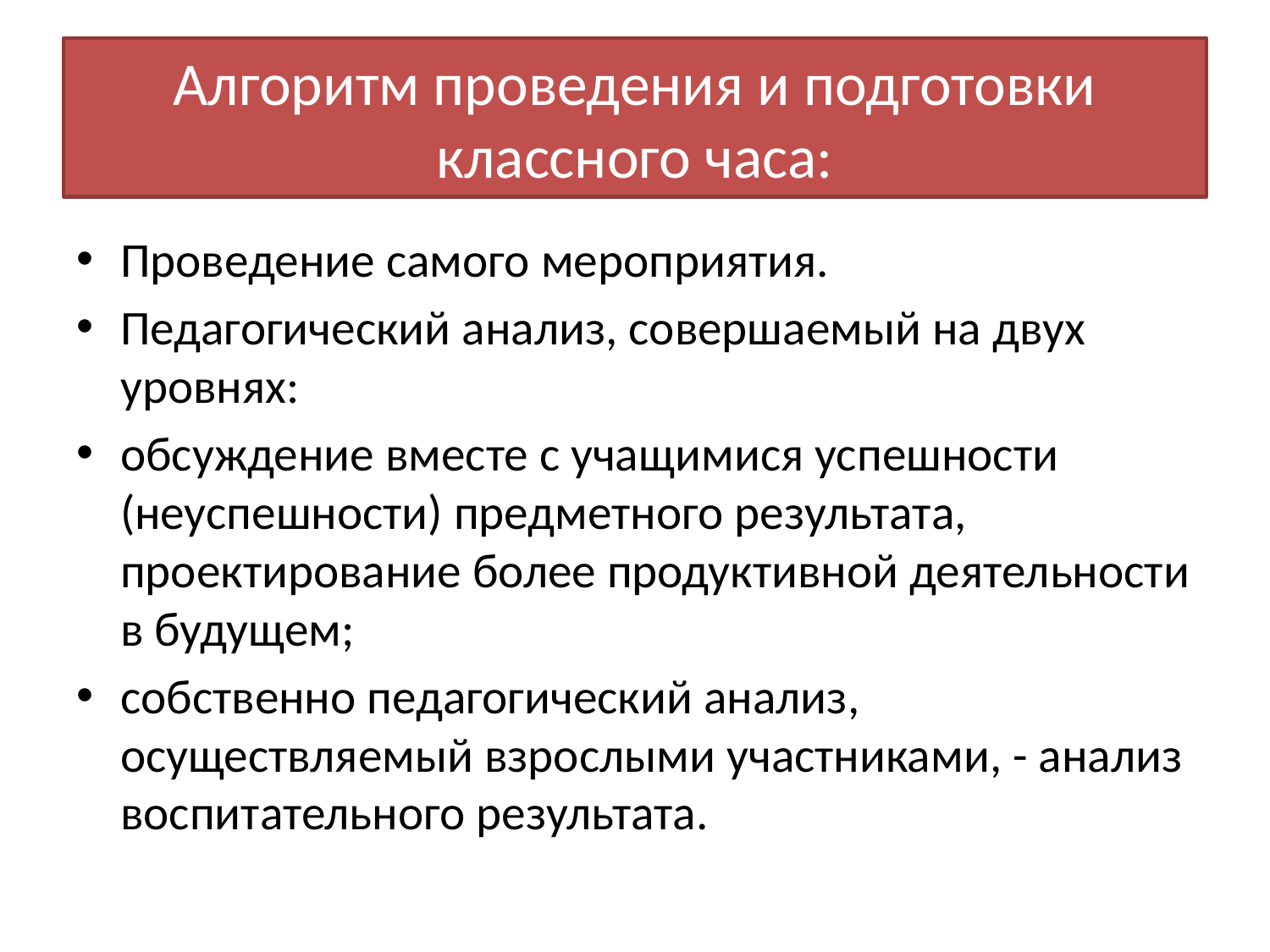

# Алгоритм проведения и подготовки классного часа:
Проведение самого мероприятия.
Педагогический анализ, совершаемый на двух уровнях:
обсуждение вместе с учащимися успешности (неуспешности) предметного результата, проектирование более продуктивной деятельности в будущем;
собственно педагогический анализ, осуществляемый взрослыми участниками, - анализ воспитательного результата.